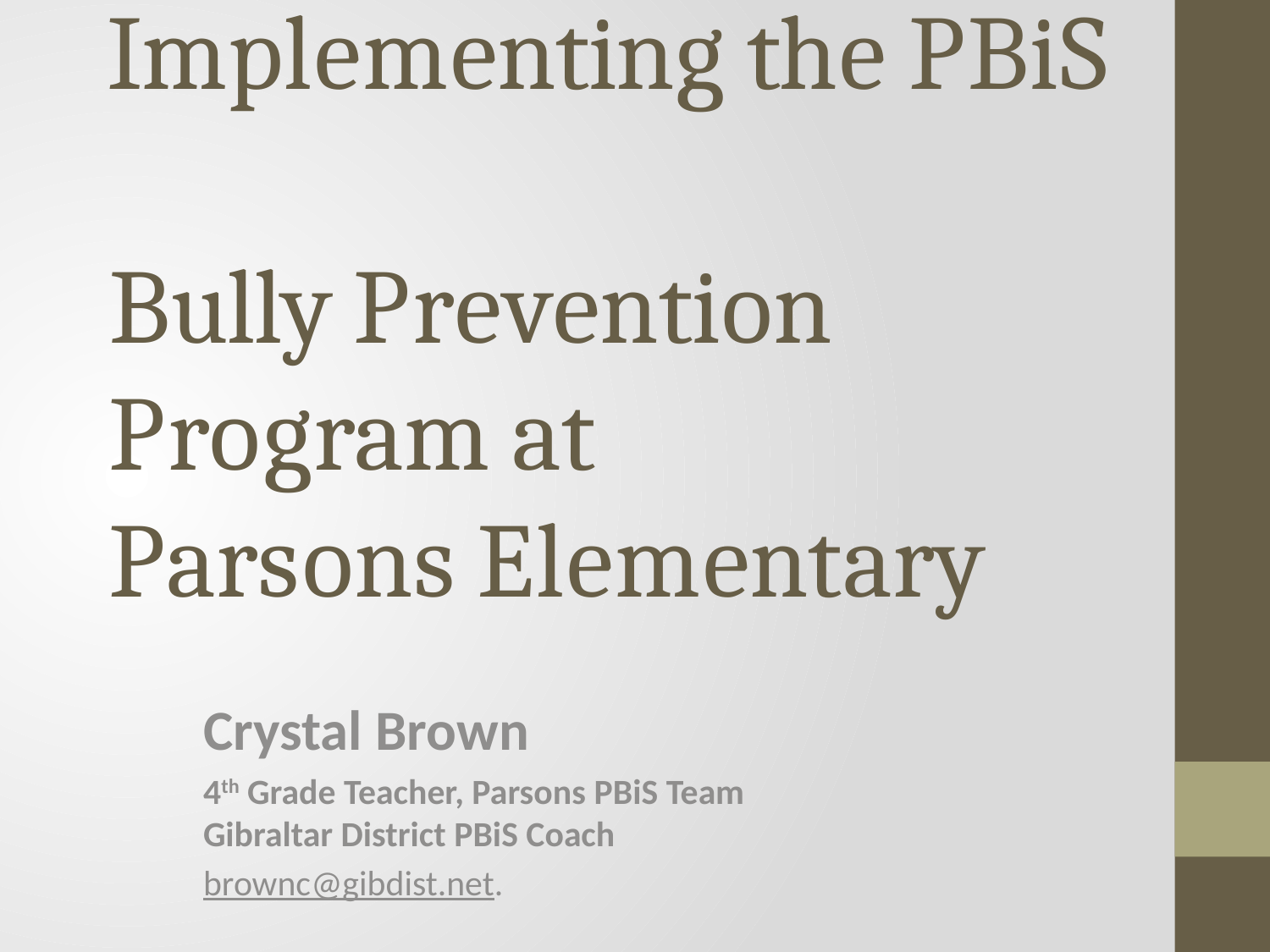

# Implementing the PBiS Bully Prevention Program at Parsons Elementary
Crystal Brown
4th Grade Teacher, Parsons PBiS Team
Gibraltar District PBiS Coach
brownc@gibdist.net.